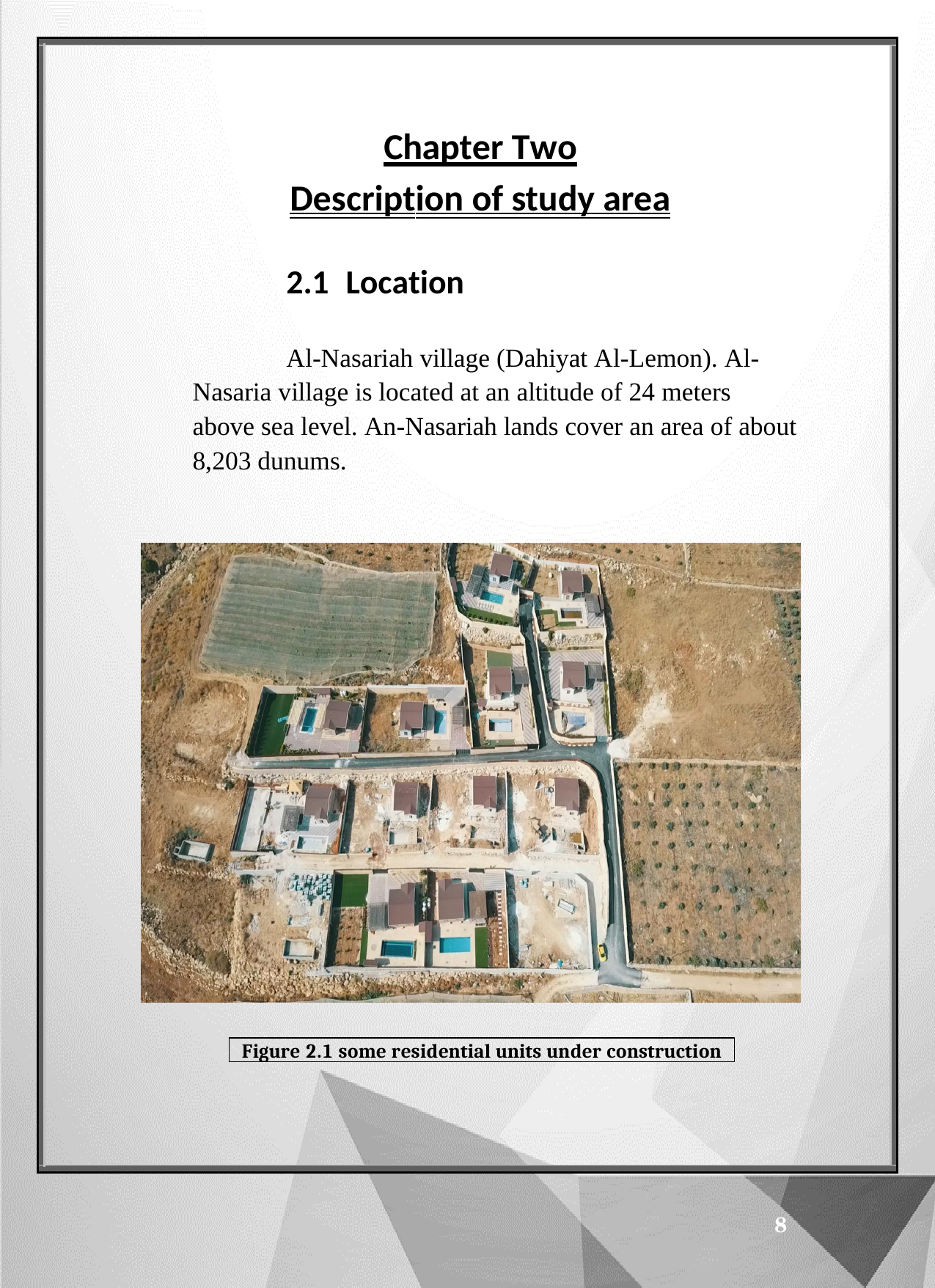

Chapter Two Description of study area

2.1  Location

Al-Nasariah village (Dahiyat Al-Lemon). Al- Nasaria village is located at an altitude of 24 meters above sea level. An-Nasariah lands cover an area of about 8,203 dunums.

Figure 2.1 some residential units under construction

8